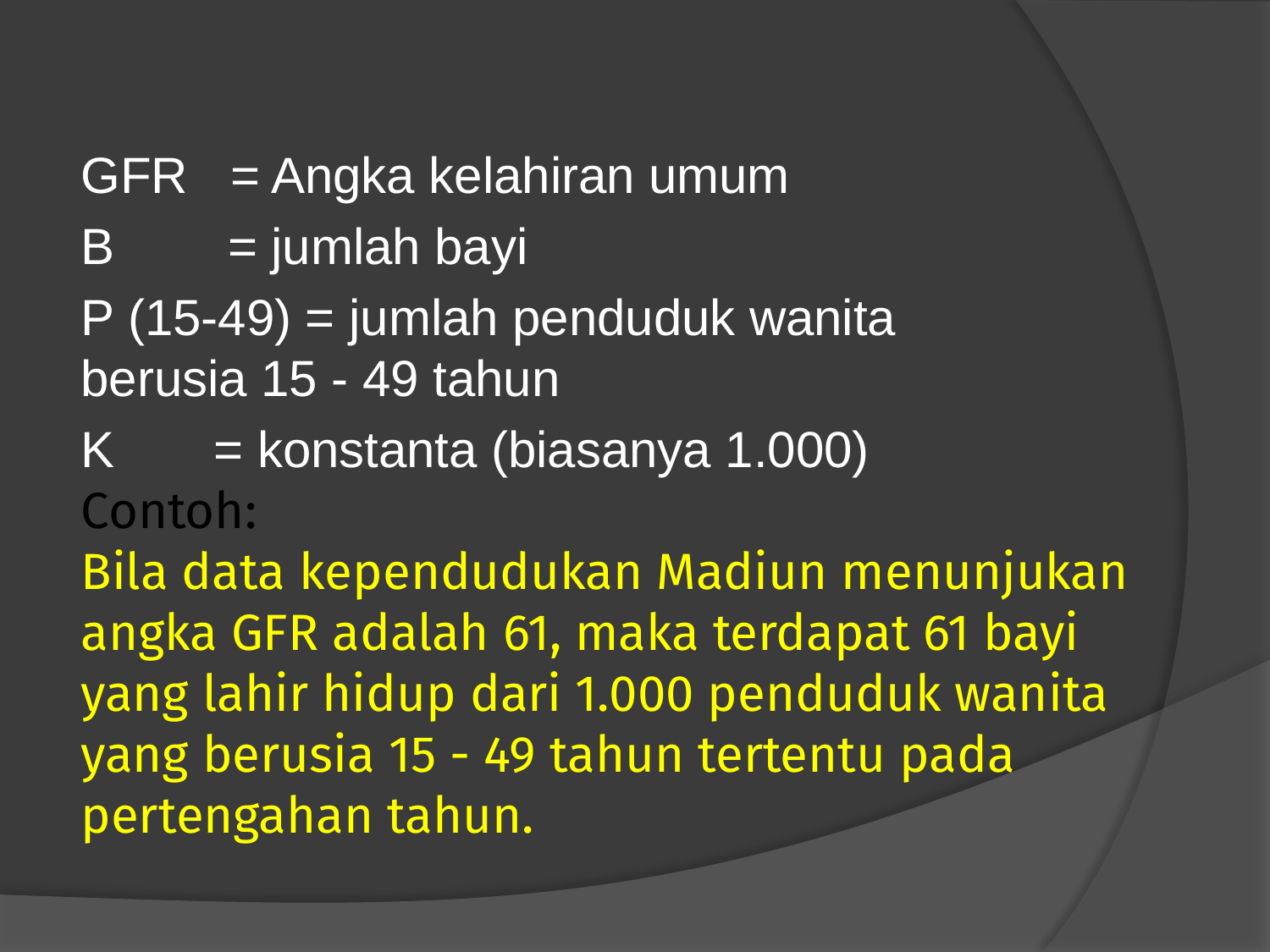

GFR   = Angka kelahiran umum
B        = jumlah bayi
P (15-49) = jumlah penduduk wanita 		berusia 15 - 49 tahun
K       = konstanta (biasanya 1.000)
Contoh:
Bila data kependudukan Madiun menunjukan angka GFR adalah 61, maka terdapat 61 bayi yang lahir hidup dari 1.000 penduduk wanita yang berusia 15 - 49 tahun tertentu pada pertengahan tahun.